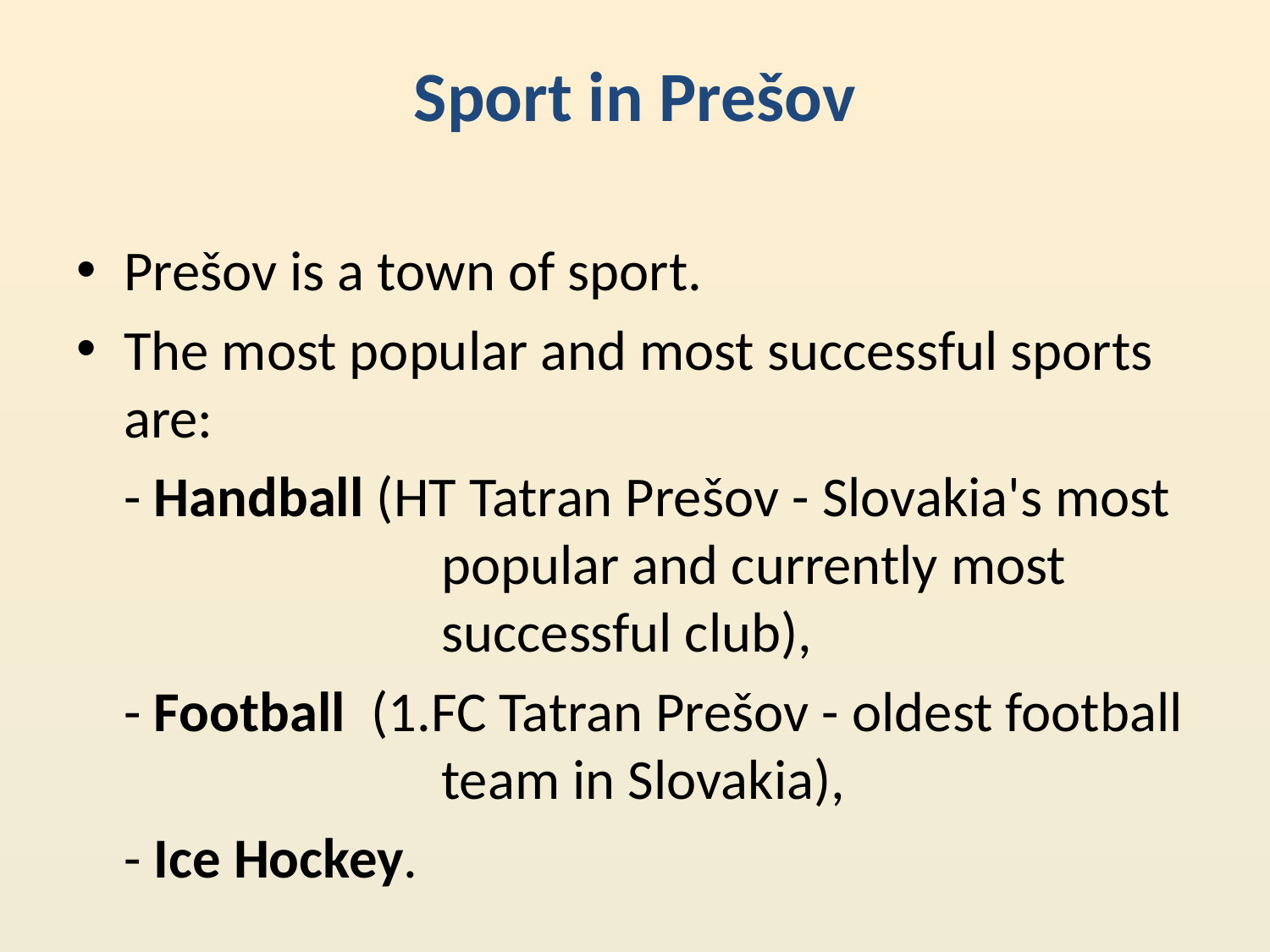

# Sport in Prešov
Prešov is a town of sport.
The most popular and most successful sports are:
	- Handball (HT Tatran Prešov - Slovakia's most 		     popular and currently most 			     successful club),
	- Football  (1.FC Tatran Prešov - oldest football 		     team in Slovakia),
	- Ice Hockey.